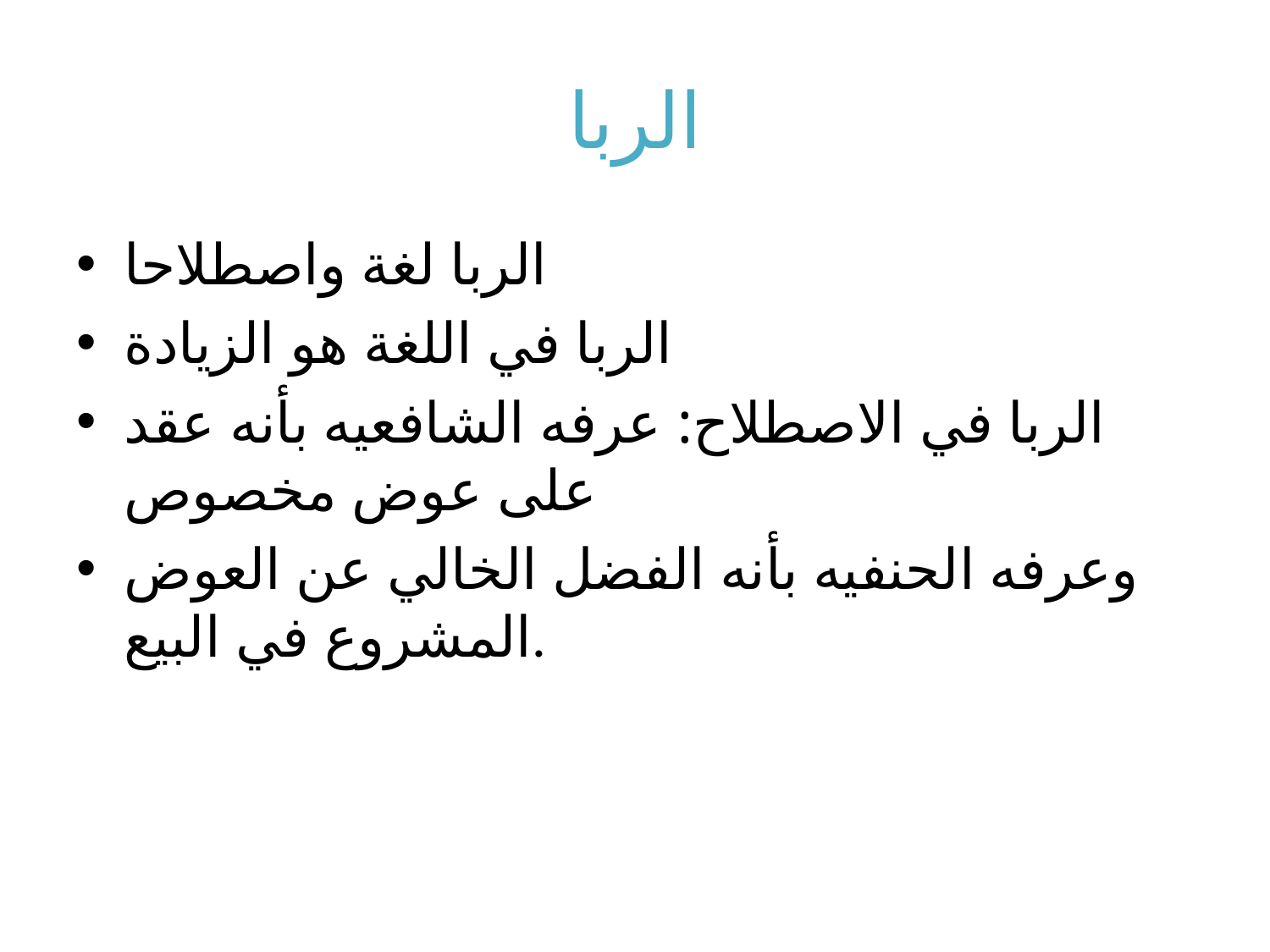

# الربا
الربا لغة واصطلاحا
الربا في اللغة هو الزيادة
الربا في الاصطلاح: عرفه الشافعيه بأنه عقد على عوض مخصوص
وعرفه الحنفيه بأنه الفضل الخالي عن العوض المشروع في البيع.